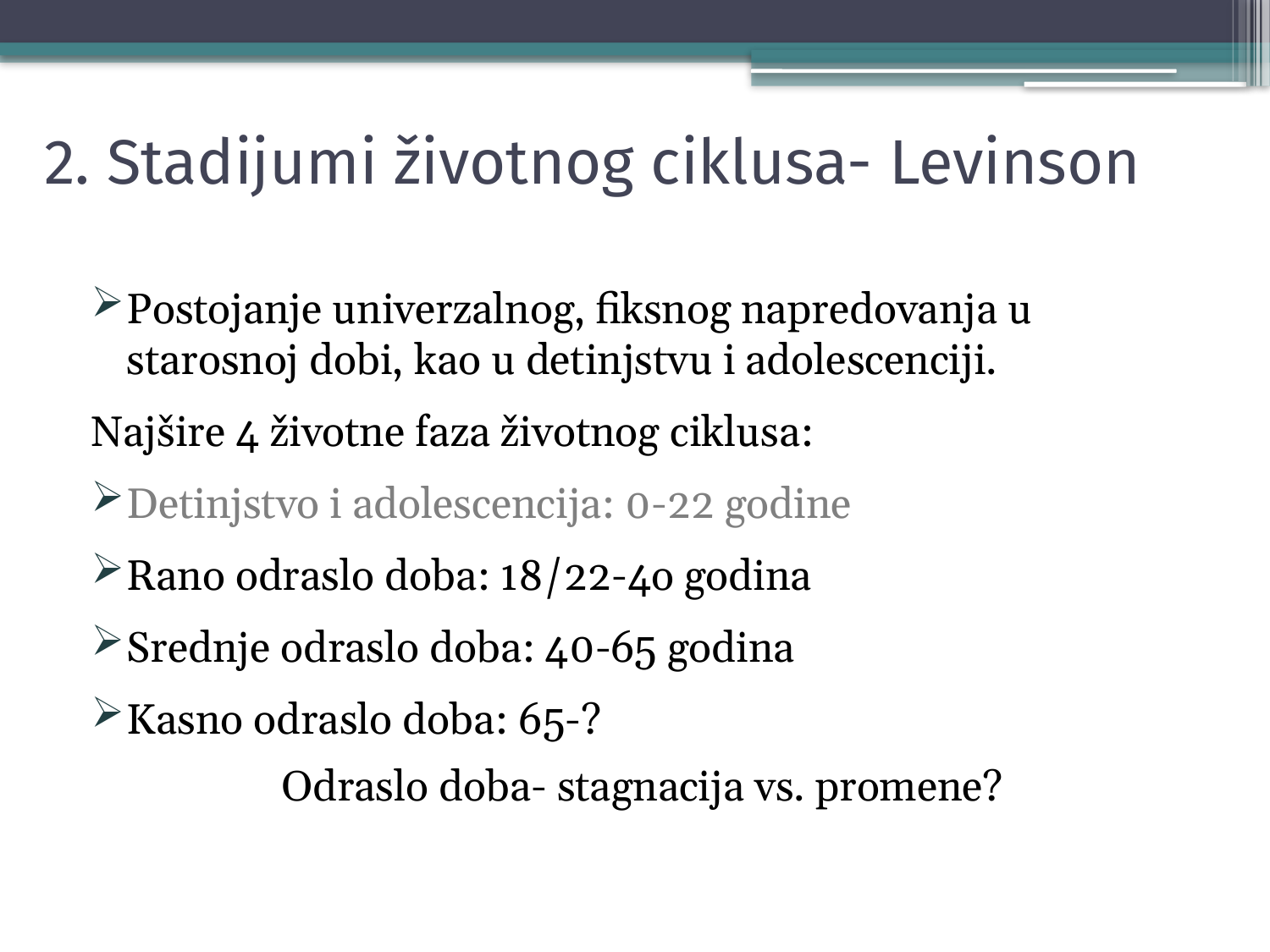

# 2. Stadijumi životnog ciklusa- Levinson
Postojanje univerzalnog, fiksnog napredovanja u starosnoj dobi, kao u detinjstvu i adolescenciji.
Najšire 4 životne faza životnog ciklusa:
Detinjstvo i adolescencija: 0-22 godine
Rano odraslo doba: 18/22-4o godina
Srednje odraslo doba: 40-65 godina
Kasno odraslo doba: 65-?
Odraslo doba- stagnacija vs. promene?